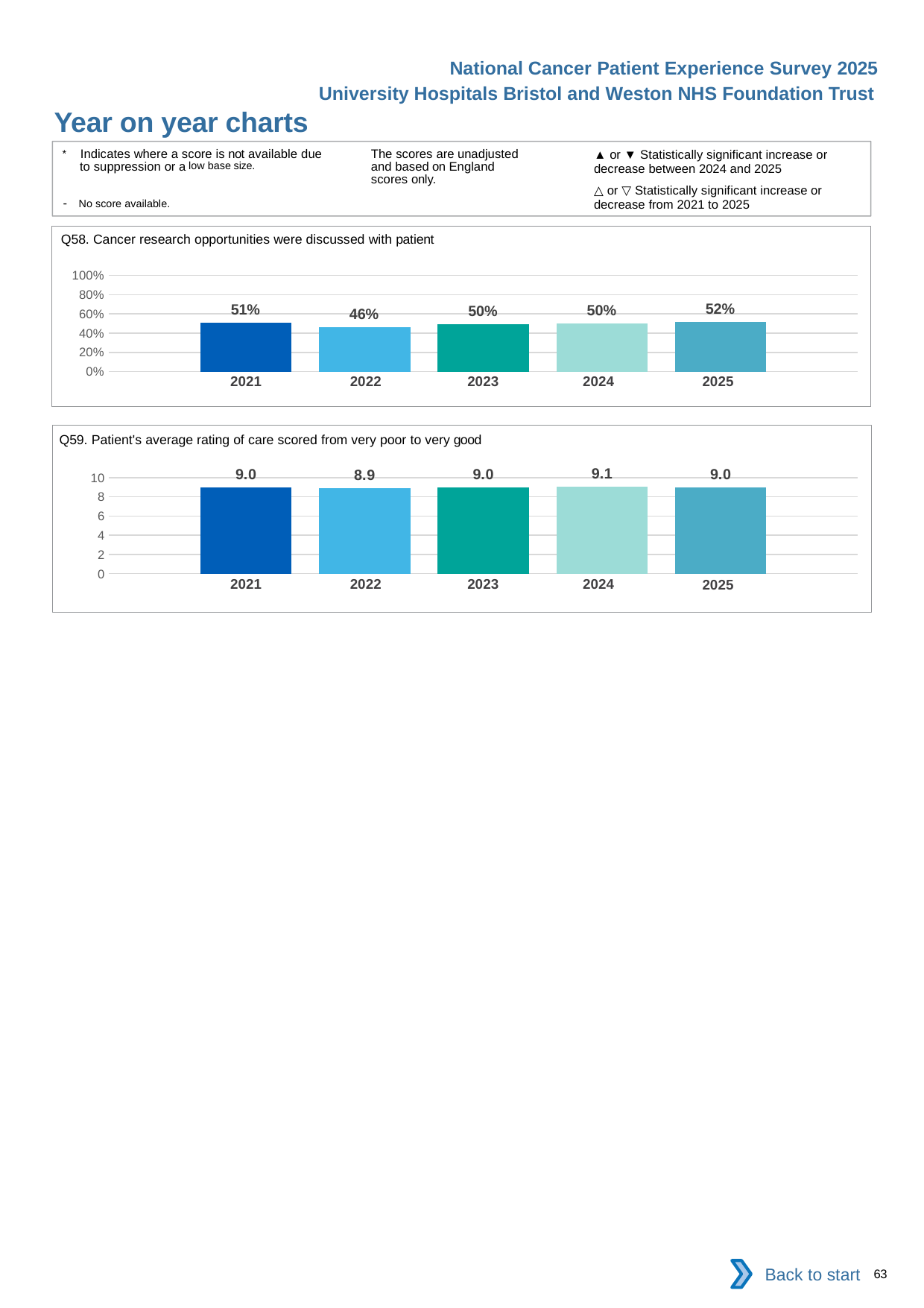

National Cancer Patient Experience Survey 2025
University Hospitals Bristol and Weston NHS Foundation Trust
Year on year charts (13)

The scores are unadjusted and based on England scores only.
*  Indicates where a score is not available due to suppression or a low base size.
- No score available.
▲ or ▼ Statistically significant increase or decrease between 2024 and 2025
△ or ▽ Statistically significant increase or decrease from 2021 to 2025
Q58. Cancer research opportunities were discussed with patient

### Chart

| Category | 2021 | 2022 | 2023 | 2024 | 2025 |
|---|---|---|---|---|---|
| Category 1 | 0.5113636 | 0.463807 | 0.4960422 | 0.4974619 | 0.5176471 |
| 2021 | 2022 | 2023 | 2024 | 2025 |
| --- | --- | --- | --- | --- |
|  |  |  |  |  |
Q59. Patient's average rating of care scored from very poor to very good

### Chart

| Category | 2021 | 2022 | 2023 | 2024 | 2025 |
|---|---|---|---|---|---|
| Category 1 | 8.9945259 | 8.8940754 | 8.9728756 | 9.0766726 | 8.9576807 |
| 2021 | 2022 | 2023 | 2024 | 2025 |
| --- | --- | --- | --- | --- |
|  |  |  |  |  |
Back to start

63